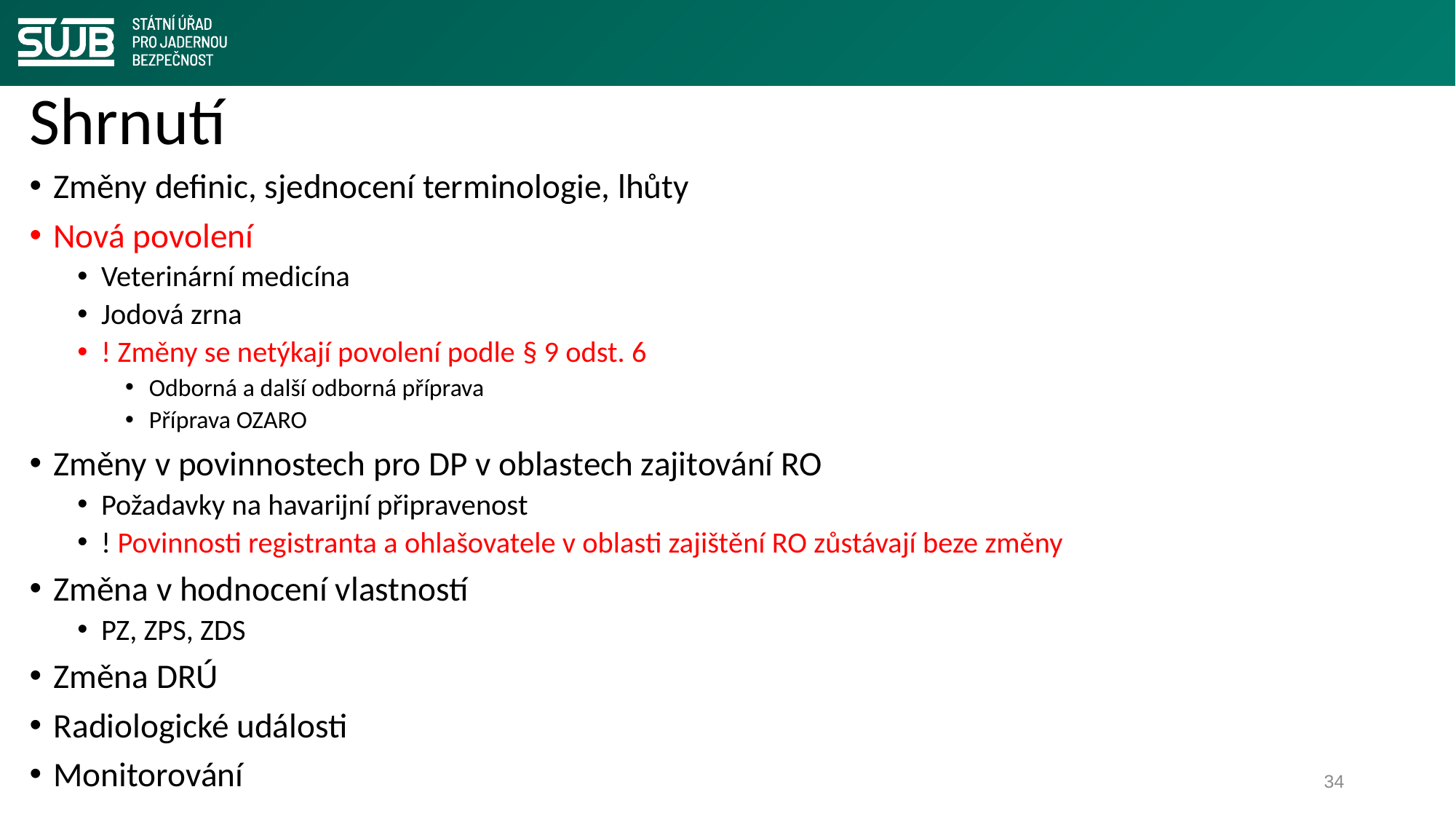

# Shrnutí
Změny definic, sjednocení terminologie, lhůty
Nová povolení
Veterinární medicína
Jodová zrna
! Změny se netýkají povolení podle § 9 odst. 6
Odborná a další odborná příprava
Příprava OZARO
Změny v povinnostech pro DP v oblastech zajitování RO
Požadavky na havarijní připravenost
! Povinnosti registranta a ohlašovatele v oblasti zajištění RO zůstávají beze změny
Změna v hodnocení vlastností
PZ, ZPS, ZDS
Změna DRÚ
Radiologické události
Monitorování

34